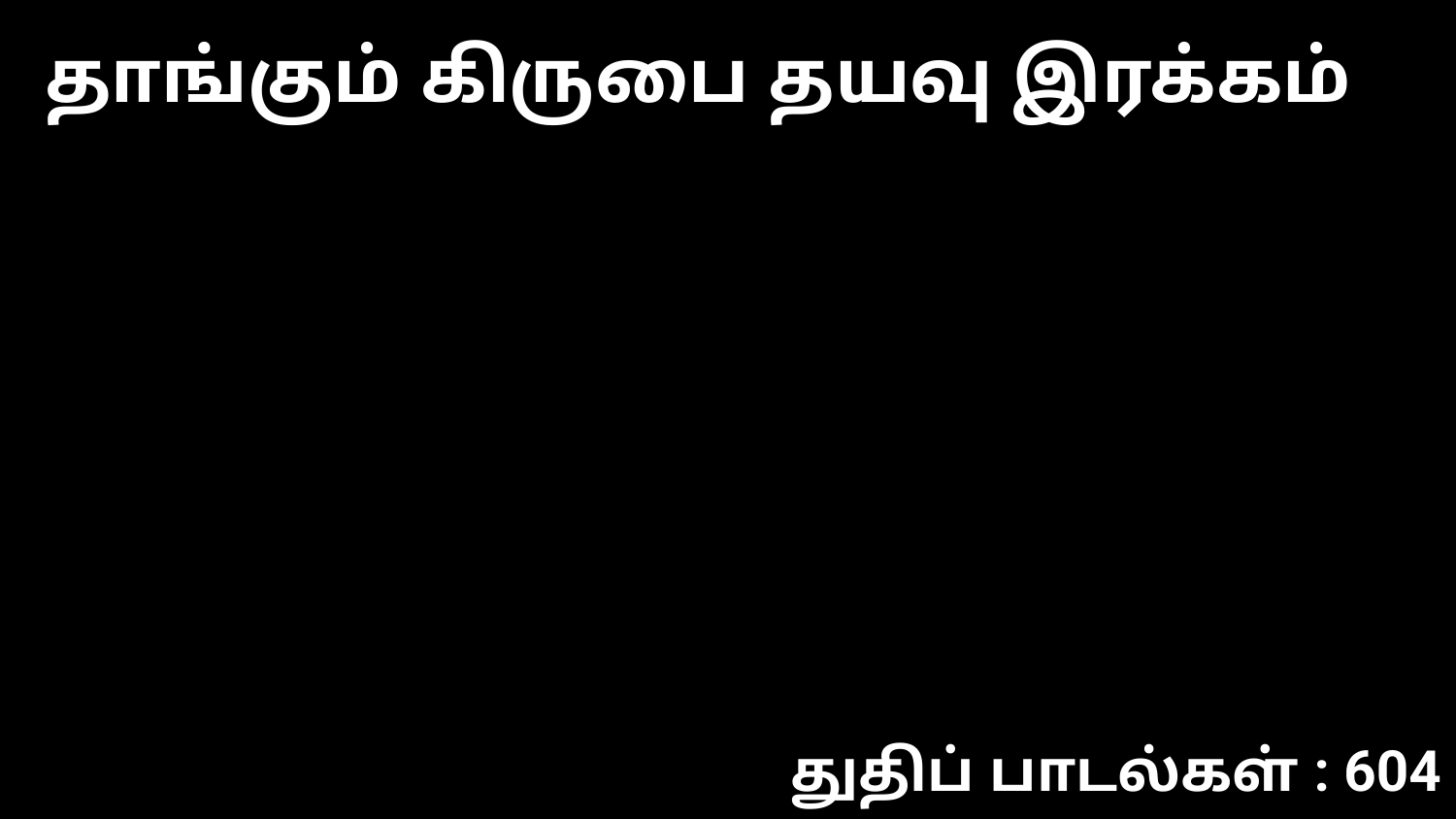

தாங்கும் கிருபை தயவு இரக்கம்
துதிப் பாடல்கள் : 604